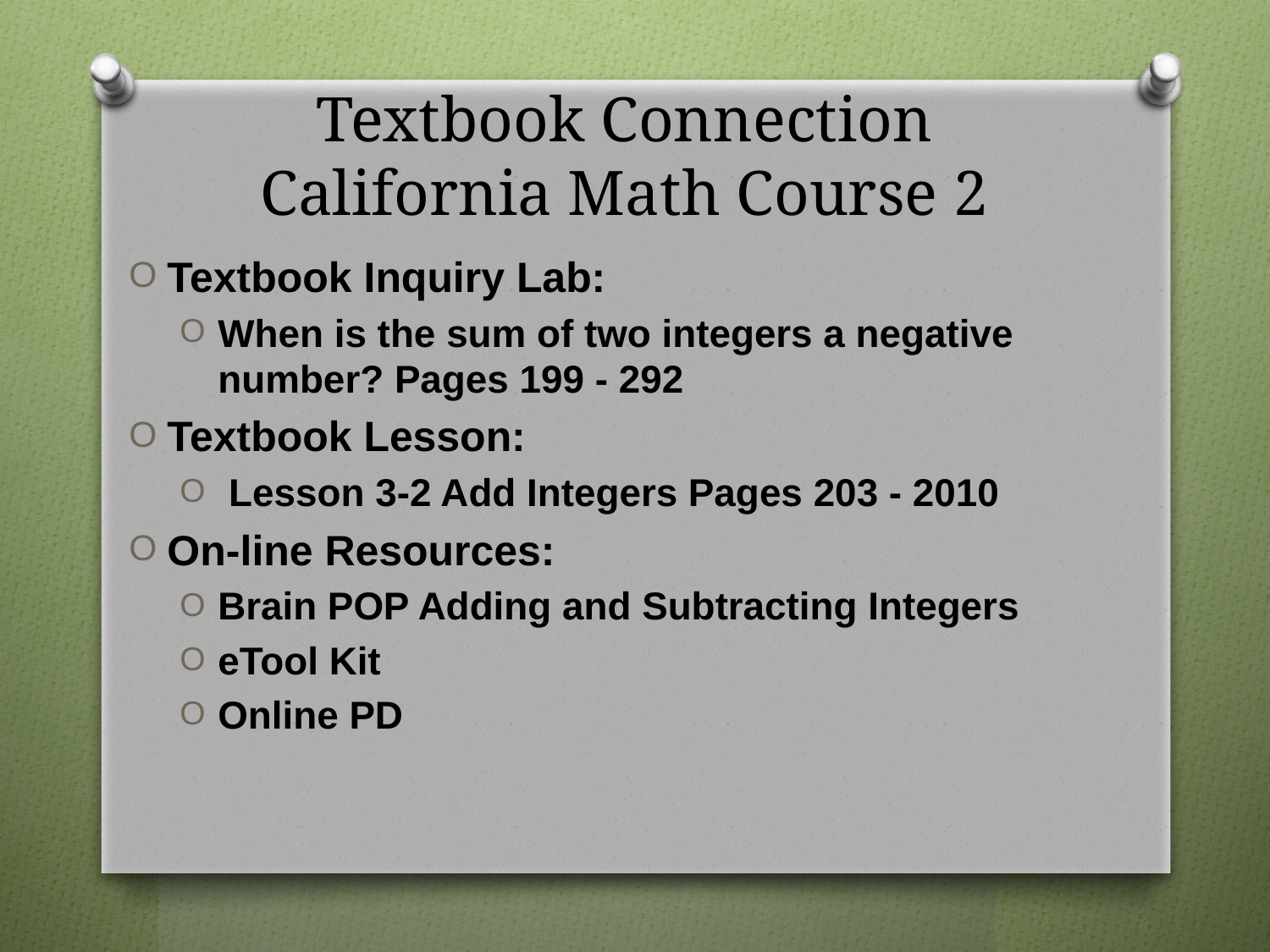

# Textbook Connection California Math Course 2
Textbook Inquiry Lab:
When is the sum of two integers a negative number? Pages 199 - 292
Textbook Lesson:
 Lesson 3-2 Add Integers Pages 203 - 2010
On-line Resources:
Brain POP Adding and Subtracting Integers
eTool Kit
Online PD